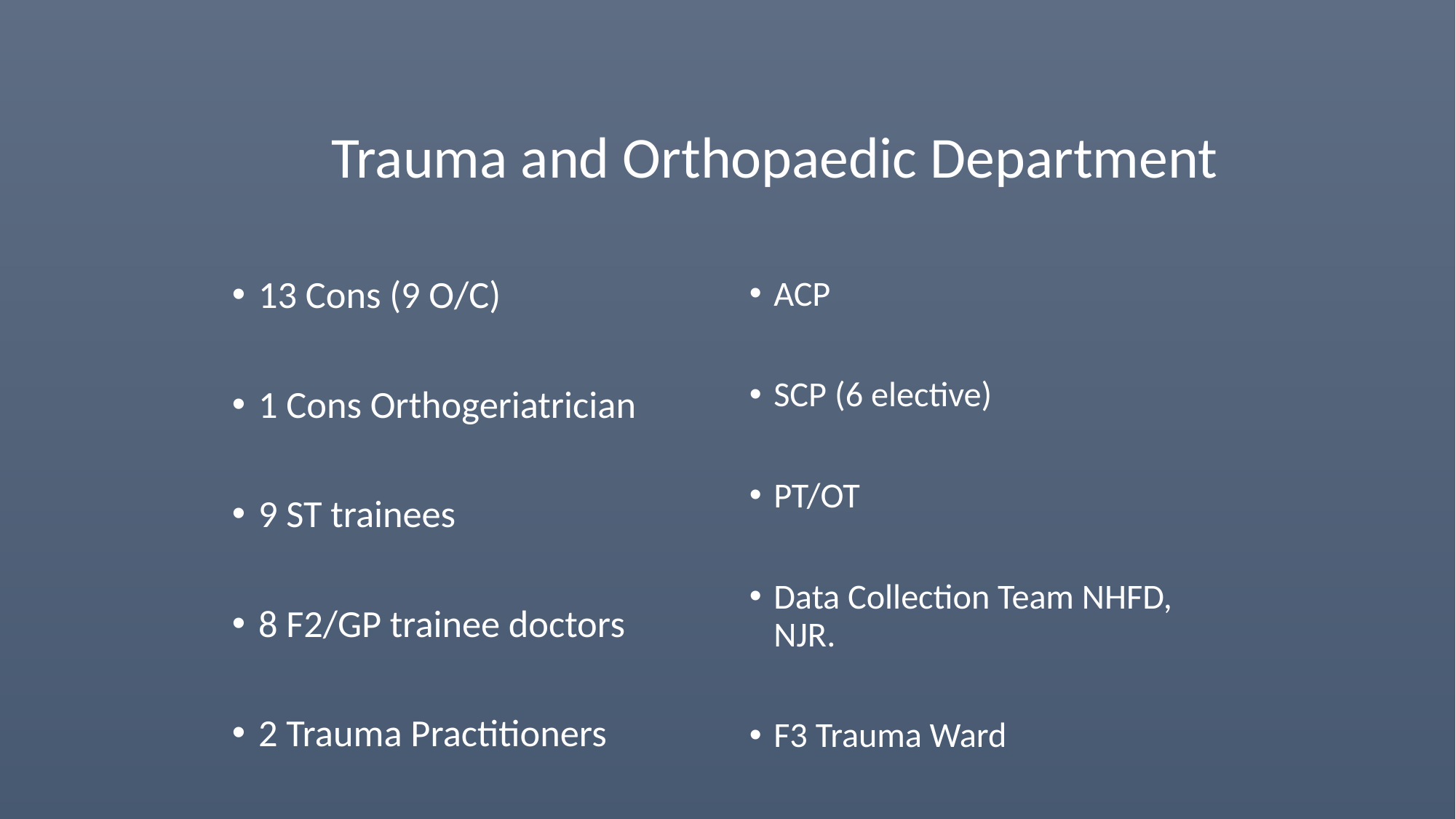

# Trauma and Orthopaedic Department
13 Cons (9 O/C)

1 Cons Orthogeriatrician

9 ST trainees

8 F2/GP trainee doctors

2 Trauma Practitioners

ACP

SCP (6 elective)

PT/OT

Data Collection Team NHFD, NJR.

F3 Trauma Ward